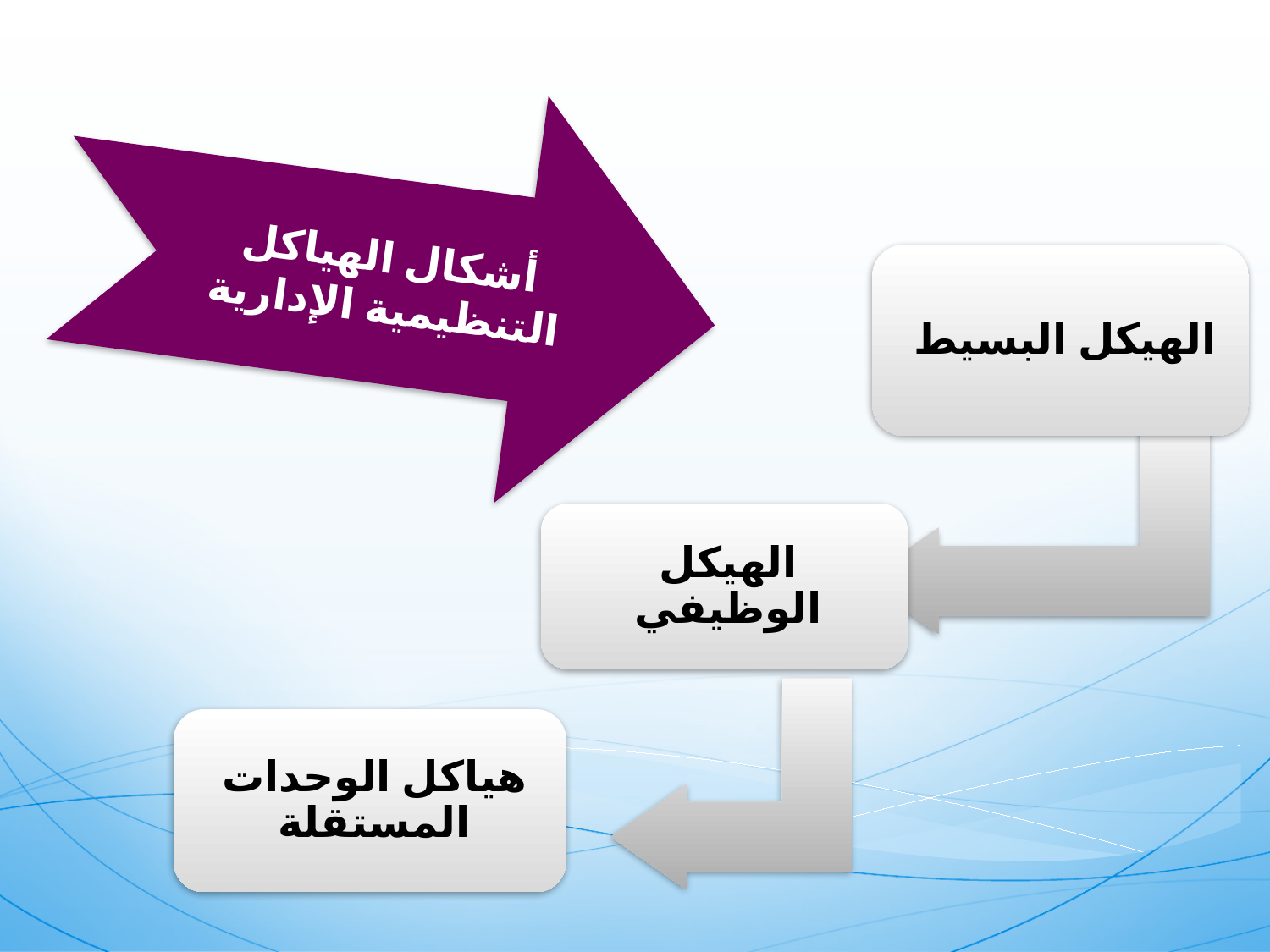

أشكال الهياكل التنظيمية الإدارية
الهيكل البسيط
الهيكل الوظيفي
هياكل الوحدات المستقلة